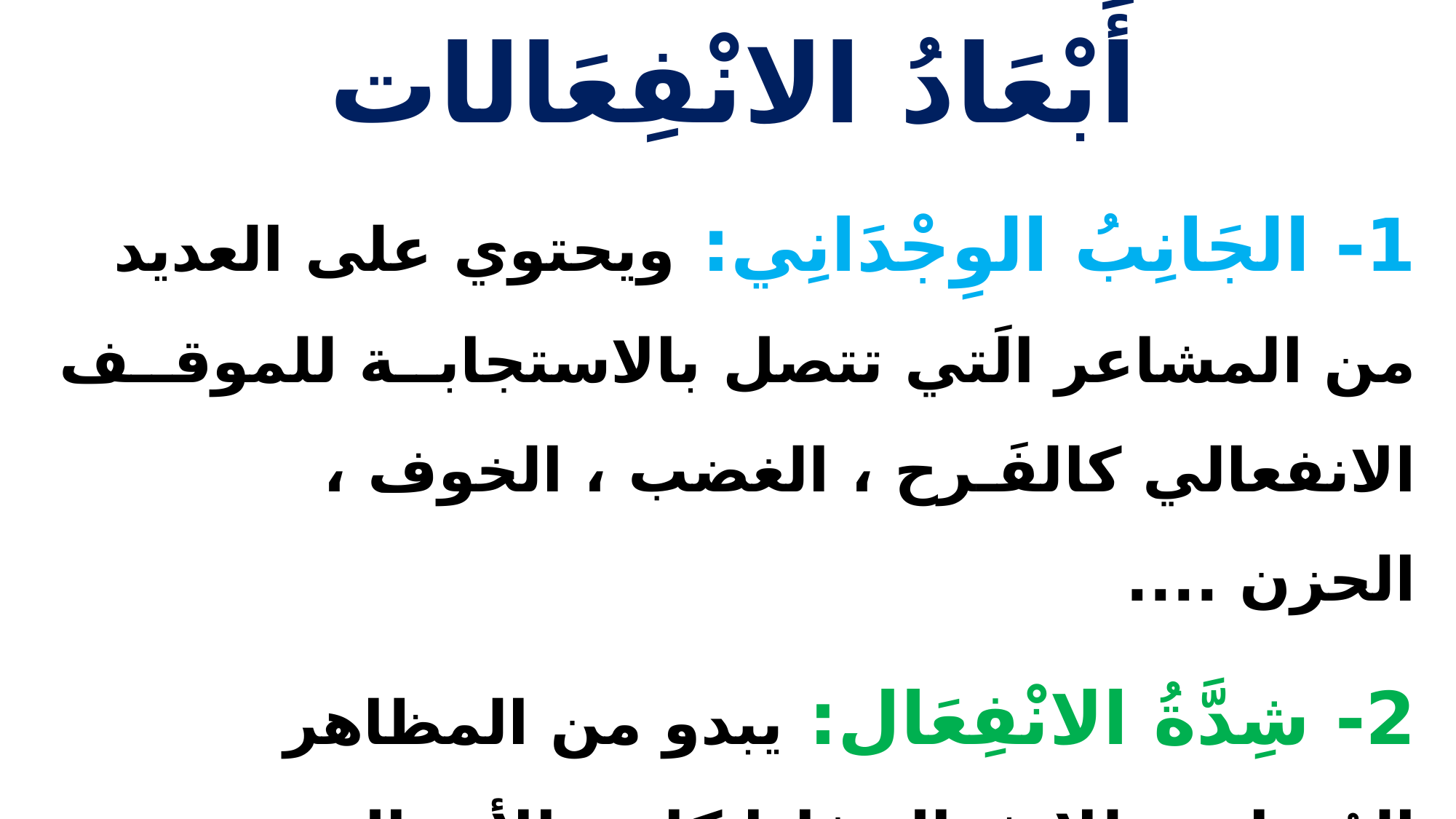

# أَبْعَادُ الانْفِعَالات
1- الجَانِبُ الوِجْدَانِي: ويحتوي على العديد من المشاعر الَتي تتصل بالاستجابــة للموقــف الانفعالي كالفَـرح ، الغضب ، الخوف ، الحزن ....
2- شِدَّةُ الانْفِعَال: يبدو من المظاهر المُصاحبة للانفعال فإذا كانت الأعمال والأنشطة متميزة بالشدَّة وكذلك الحالات النَّفسية المُعَبِرَّة عن الانفعال والتَّغيرات الفِسيولوجيَّة دَلَّ ذلك على شدَّة الانفعال وبالعكس .